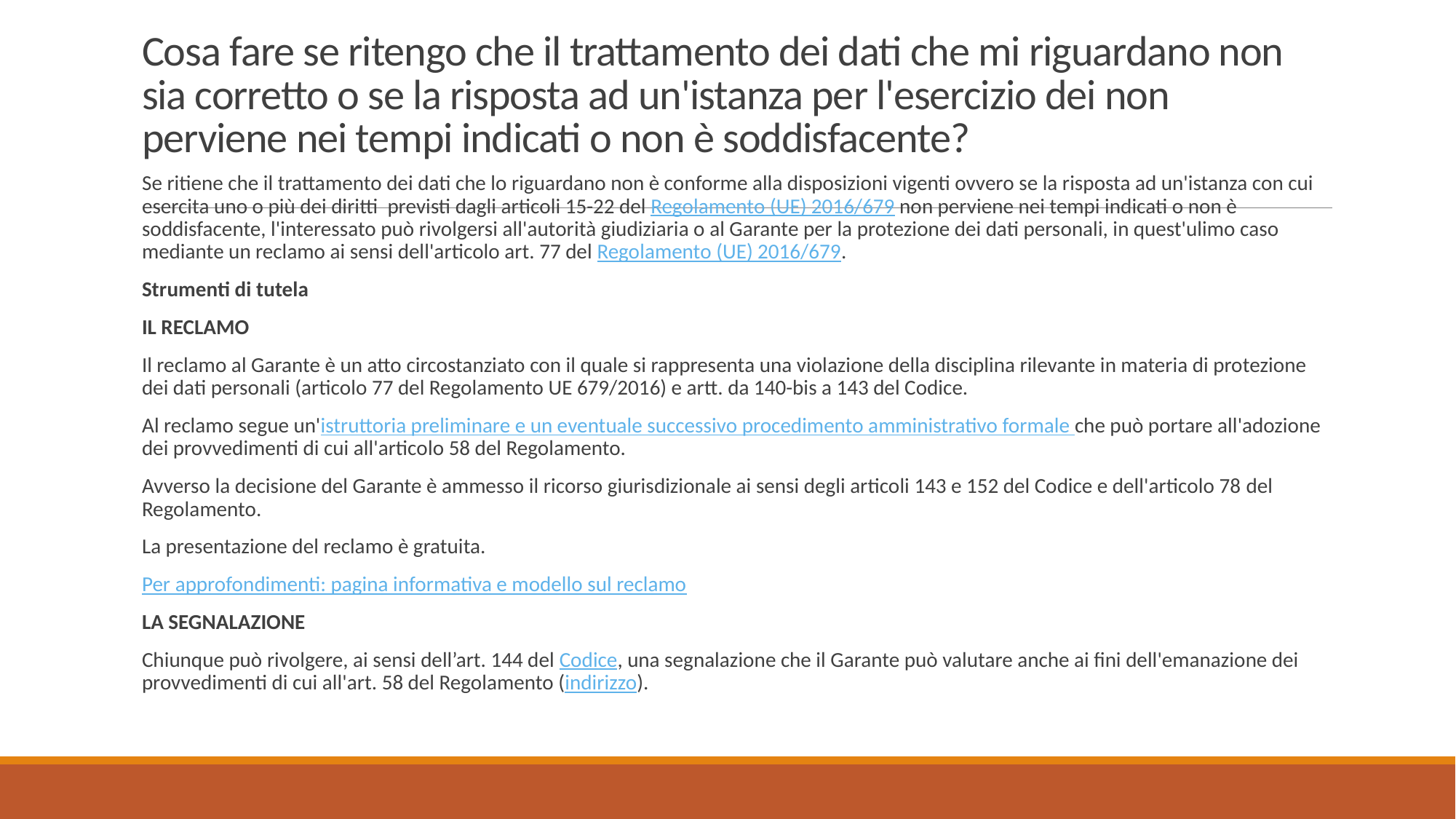

# Cosa fare se ritengo che il trattamento dei dati che mi riguardano non sia corretto o se la risposta ad un'istanza per l'esercizio dei non perviene nei tempi indicati o non è soddisfacente?
Se ritiene che il trattamento dei dati che lo riguardano non è conforme alla disposizioni vigenti ovvero se la risposta ad un'istanza con cui esercita uno o più dei diritti  previsti dagli articoli 15-22 del Regolamento (UE) 2016/679 non perviene nei tempi indicati o non è soddisfacente, l'interessato può rivolgersi all'autorità giudiziaria o al Garante per la protezione dei dati personali, in quest'ulimo caso mediante un reclamo ai sensi dell'articolo art. 77 del Regolamento (UE) 2016/679.
Strumenti di tutela
IL RECLAMO
Il reclamo al Garante è un atto circostanziato con il quale si rappresenta una violazione della disciplina rilevante in materia di protezione dei dati personali (articolo 77 del Regolamento UE 679/2016) e artt. da 140-bis a 143 del Codice.
Al reclamo segue un'istruttoria preliminare e un eventuale successivo procedimento amministrativo formale che può portare all'adozione dei provvedimenti di cui all'articolo 58 del Regolamento.
Avverso la decisione del Garante è ammesso il ricorso giurisdizionale ai sensi degli articoli 143 e 152 del Codice e dell'articolo 78 del Regolamento.
La presentazione del reclamo è gratuita.
Per approfondimenti: pagina informativa e modello sul reclamo
LA SEGNALAZIONE
Chiunque può rivolgere, ai sensi dell’art. 144 del Codice, una segnalazione che il Garante può valutare anche ai fini dell'emanazione dei provvedimenti di cui all'art. 58 del Regolamento (indirizzo).